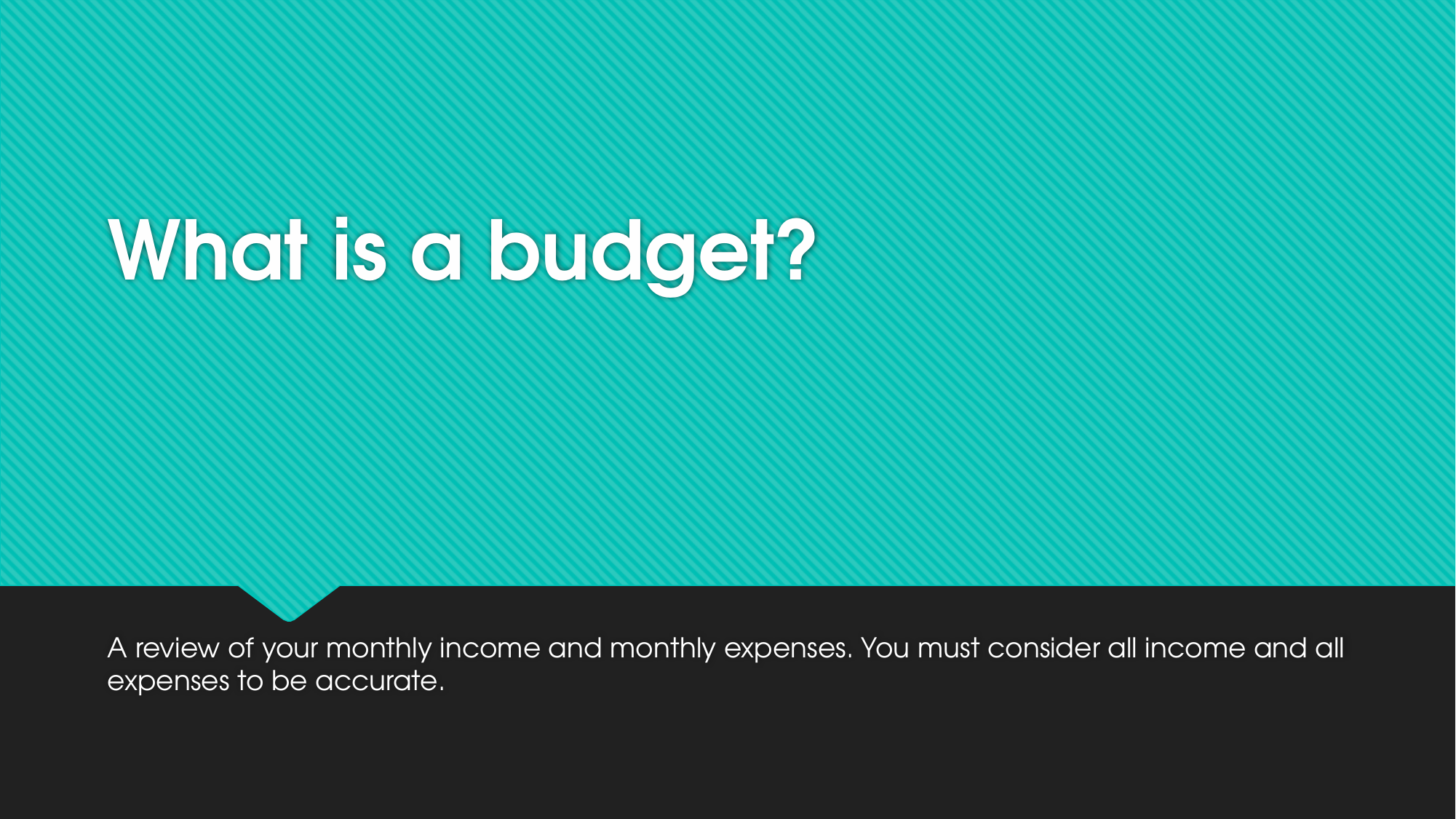

# What is a budget?
A review of your monthly income and monthly expenses. You must consider all income and all expenses to be accurate.